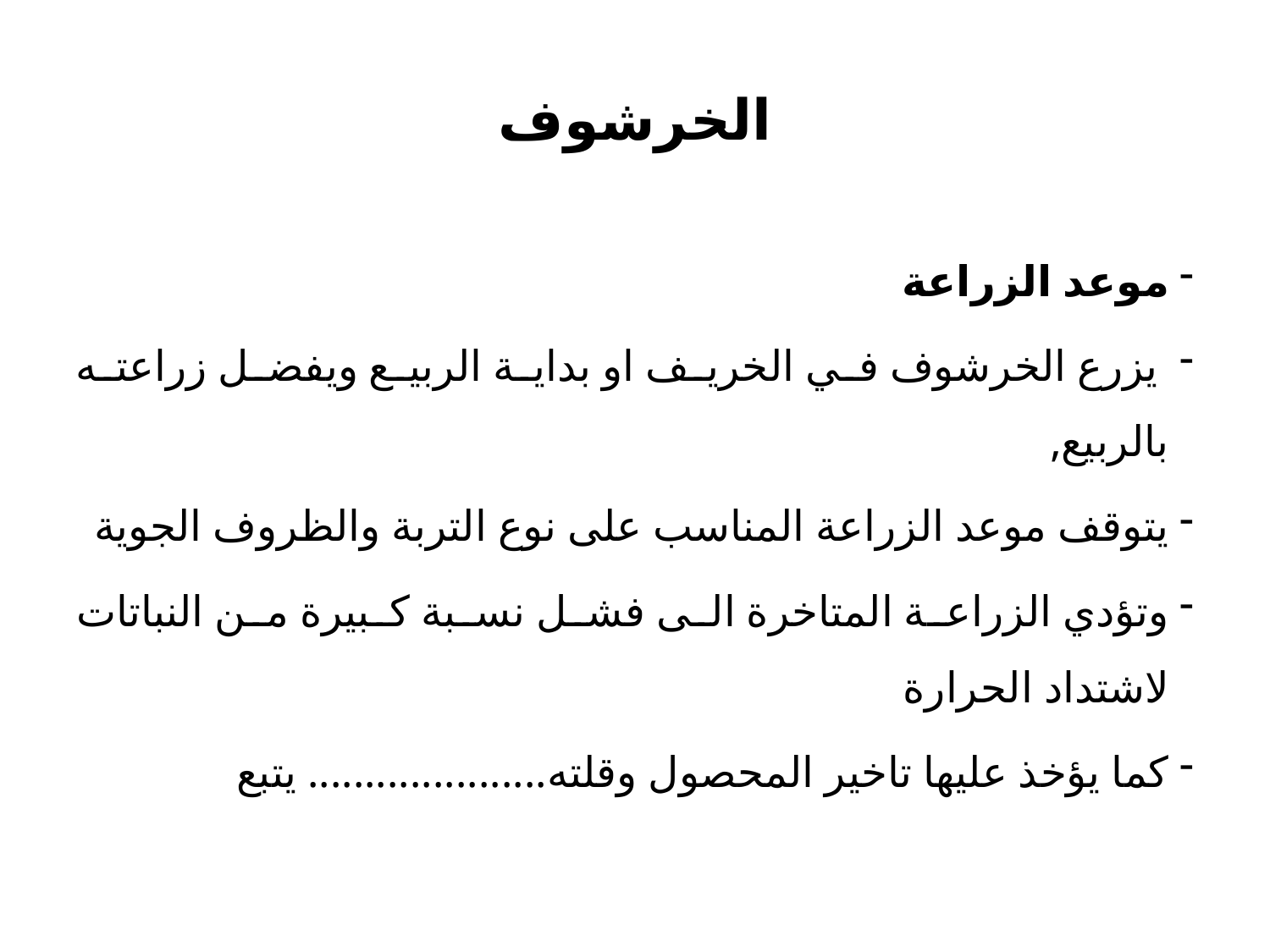

# الخرشوف
موعد الزراعة
 يزرع الخرشوف في الخريف او بداية الربيع ويفضل زراعته بالربيع,
يتوقف موعد الزراعة المناسب على نوع التربة والظروف الجوية
وتؤدي الزراعة المتاخرة الى فشل نسبة كبيرة من النباتات لاشتداد الحرارة
كما يؤخذ عليها تاخير المحصول وقلته..................... يتبع